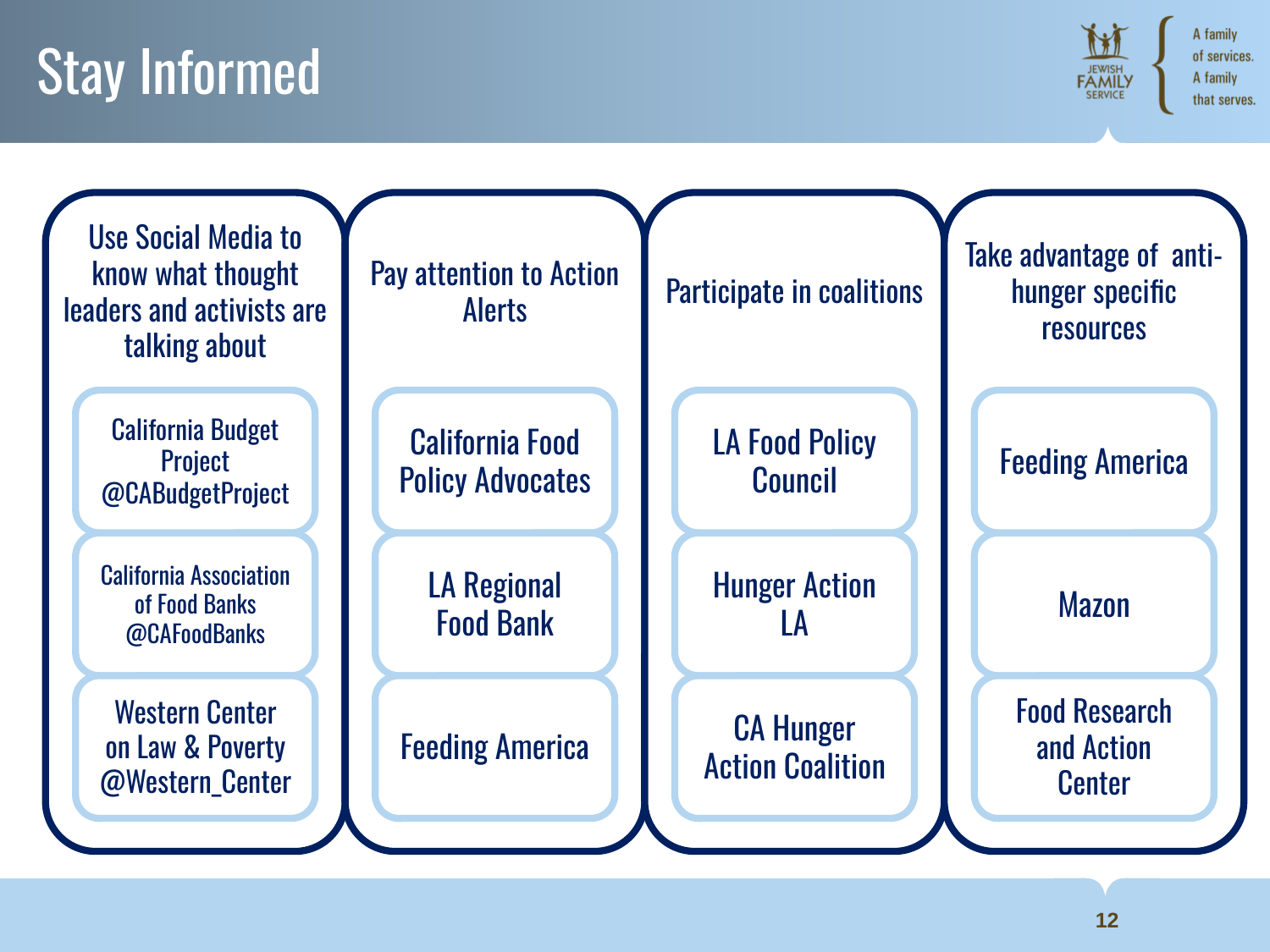

# Stay Informed
Use Social Media to know what thought leaders and activists are talking about
Pay attention to Action Alerts
Participate in coalitions
Western Center on Law & Poverty @Western_Center
Take advantage of  anti-hunger specific resources
California Association of Food Banks @CAFoodBanks
California Budget Project @CABudgetProject
Feeding America
California Food Policy Advocates
LA Food Policy Council
Hunger Action LA
CA Hunger Action Coalition
LA Regional Food Bank
Feeding America
Mazon
Food Research and Action Center